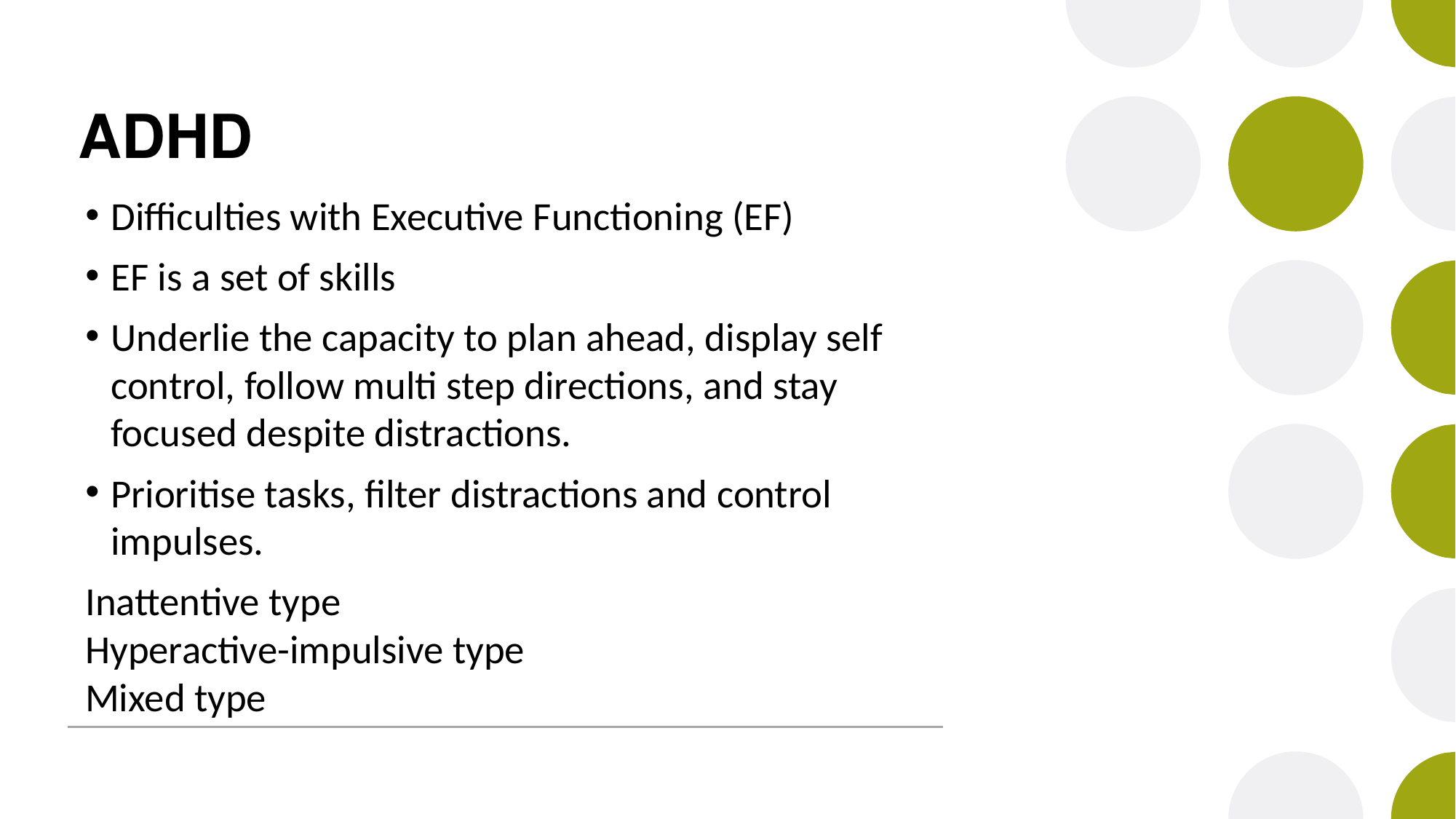

# ADHD
Difficulties with Executive Functioning (EF)
EF is a set of skills
Underlie the capacity to plan ahead, display self control, follow multi step directions, and stay focused despite distractions.
Prioritise tasks, filter distractions and control impulses.
Inattentive type
Hyperactive-impulsive type
Mixed type